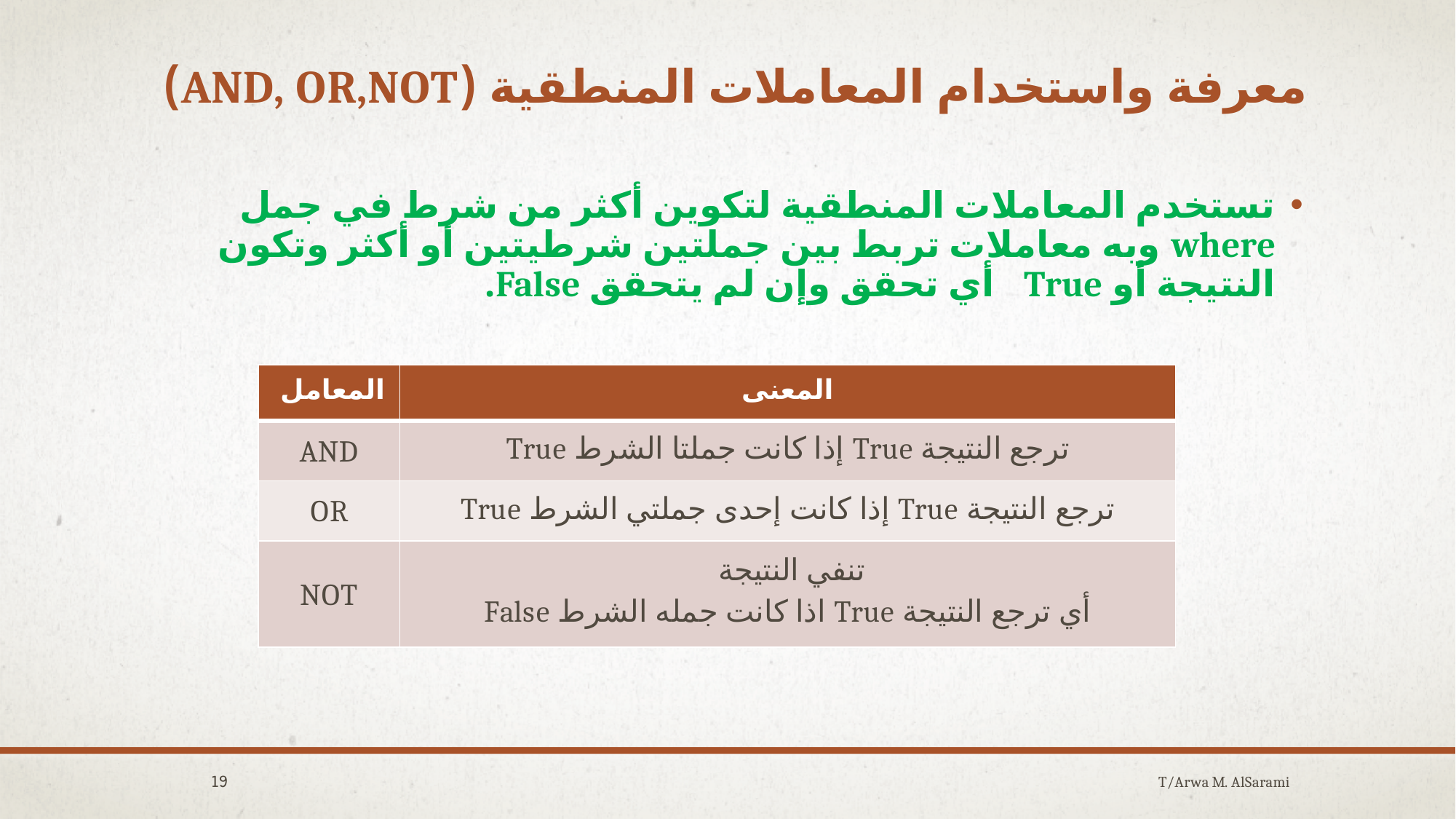

# معرفة واستخدام المعاملات المنطقية (AND, OR,NOT)
تستخدم المعاملات المنطقية لتكوين أكثر من شرط في جمل where وبه معاملات تربط بين جملتين شرطيتين أو أكثر وتكون النتيجة أو True   أي تحقق وإن لم يتحقق False.
| المعامل | المعنى |
| --- | --- |
| AND | ترجع النتيجة True إذا كانت جملتا الشرط True |
| OR | ترجع النتيجة True إذا كانت إحدى جملتي الشرط True |
| NOT | تنفي النتيجة أي ترجع النتيجة True اذا كانت جمله الشرط False |
19
T/Arwa M. AlSarami